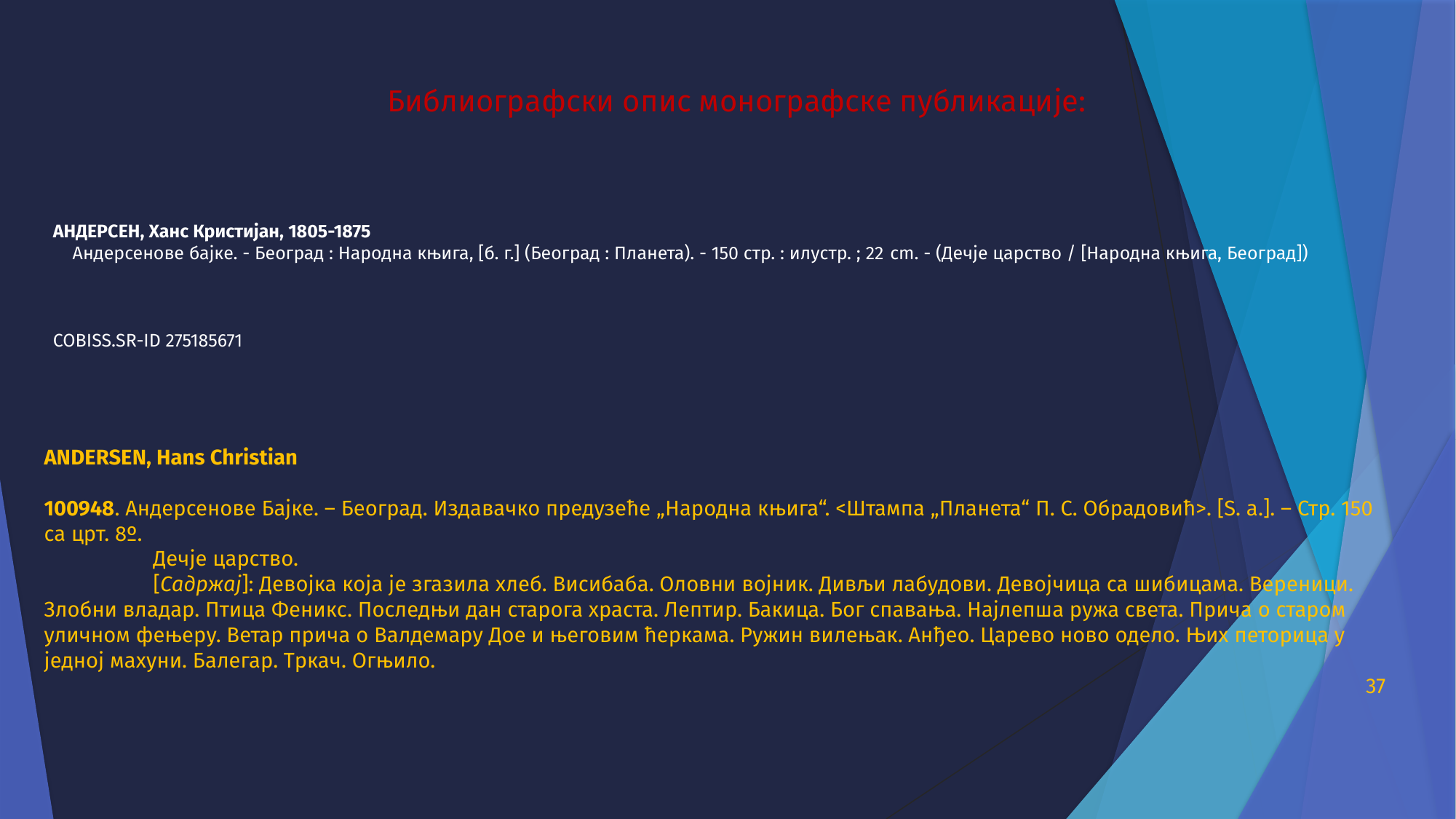

Библиографски опис монографске публикације:

АНДЕРСЕН, Ханс Кристијан, 1805-1875
    Андерсенове бајке. - Београд : Народна књига, [б. г.] (Београд : Планета). - 150 стр. : илустр. ; 22 cm. - (Дечје царство / [Народна књига, Београд])
COBISS.SR-ID 275185671
ANDERSEN, Hans Christian

100948. Андерсенове Бајке. – Београд. Издавачко предузеће „Народна књига“. <Штампа „Планета“ П. С. Обрадовић>. [S. a.]. – Стр. 150 са црт. 8º.
	Дечје царство.
	[Садржај]: Девојка која је згазила хлеб. Висибаба. Оловни војник. Дивљи лабудови. Девојчица са шибицама. Вереници. Злобни владар. Птица Феникс. Последњи дан старога храста. Лептир. Бакица. Бог спавања. Најлепша ружа света. Прича о старом уличном фењеру. Ветар прича о Валдемару Дое и његовим ћеркама. Ружин вилењак. Анђео. Царево ново одело. Њих петорица у једној махуни. Балегар. Тркач. Огњило.
37